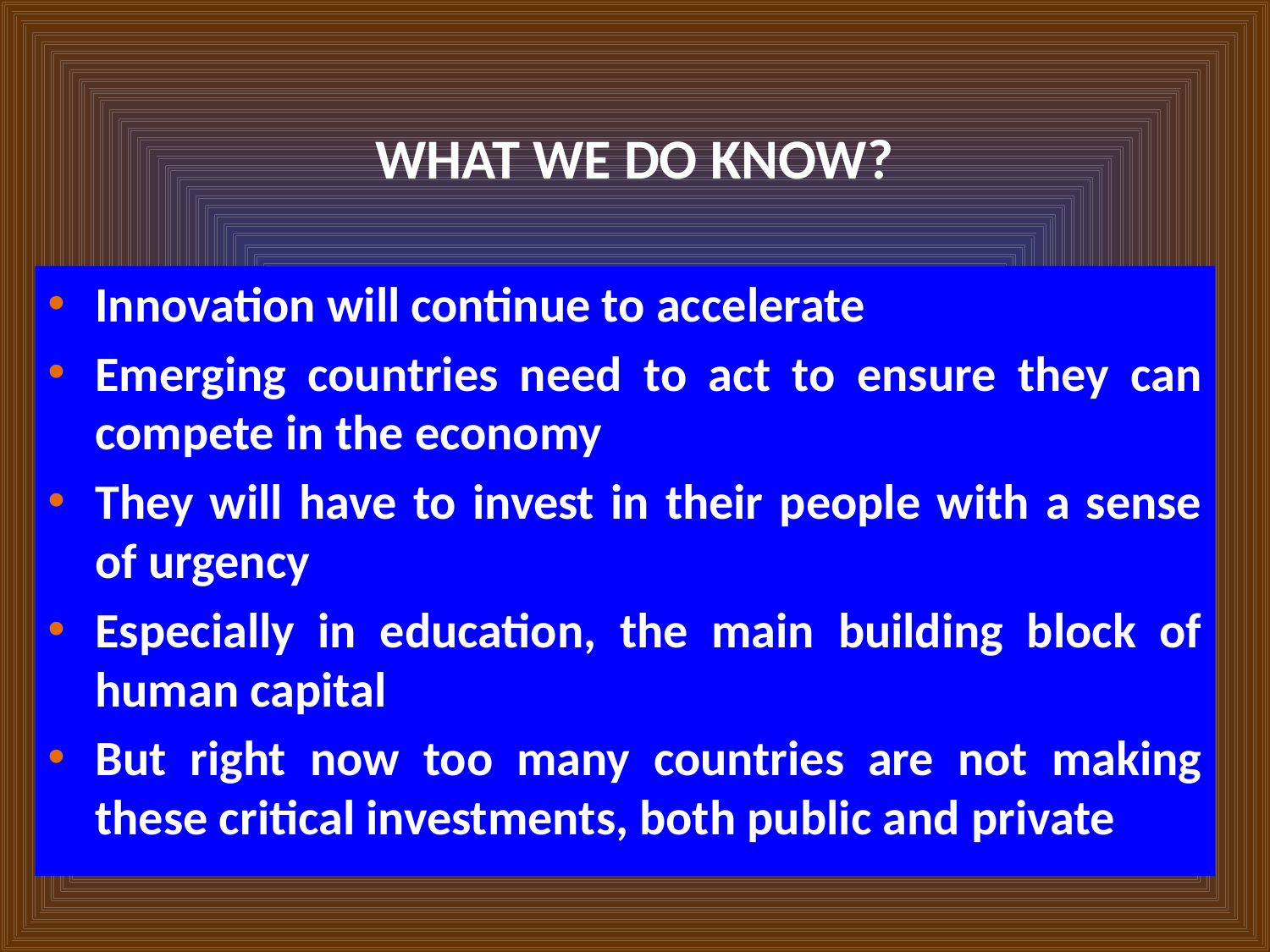

WHAT WE DO KNOW?
Innovation will continue to accelerate
Emerging countries need to act to ensure they can compete in the economy
They will have to invest in their people with a sense of urgency
Especially in education, the main building block of human capital
But right now too many countries are not making these critical investments, both public and private